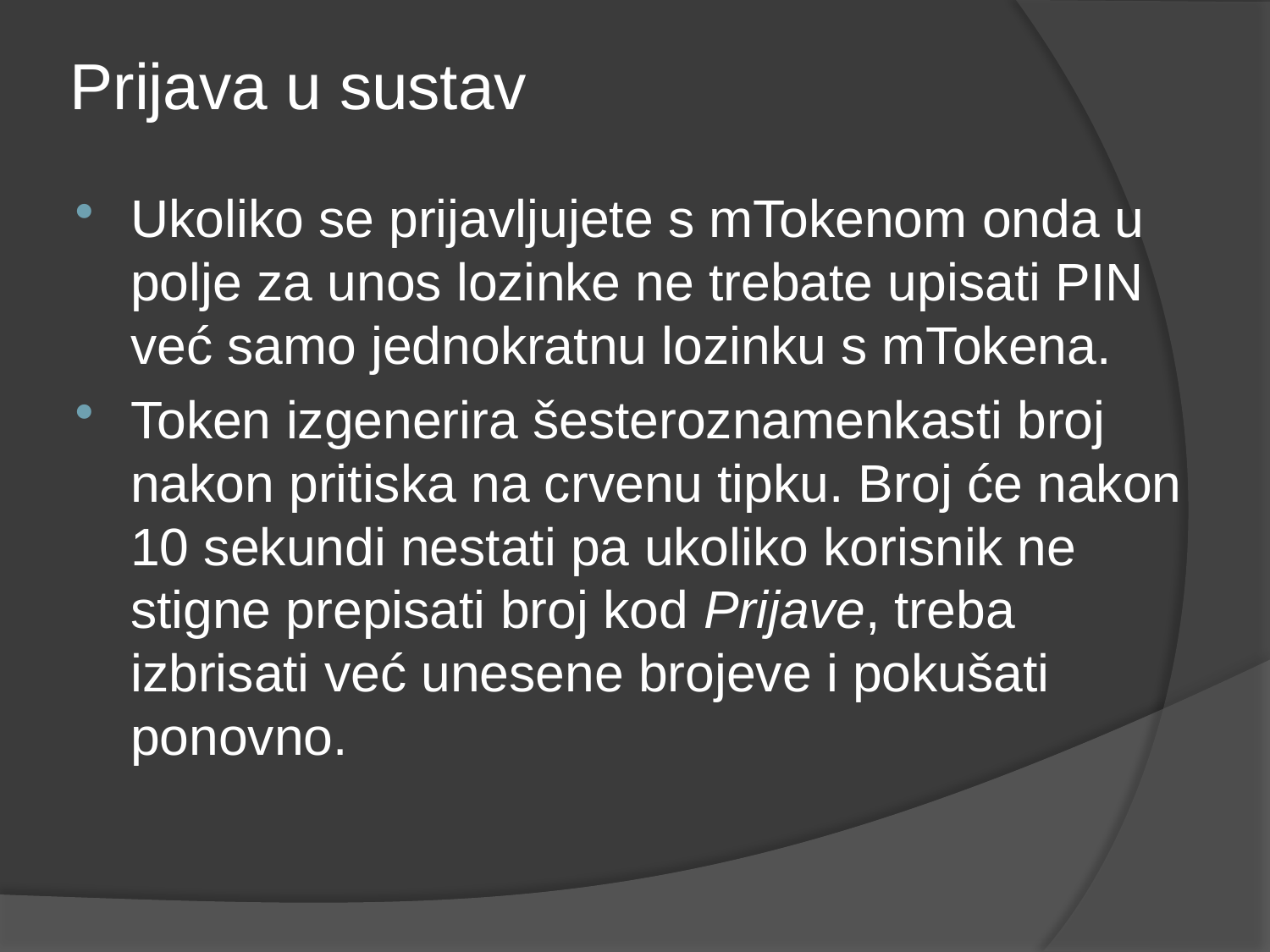

# Prijava u sustav
Ukoliko se prijavljujete s mTokenom onda u polje za unos lozinke ne trebate upisati PIN već samo jednokratnu lozinku s mTokena.
Token izgenerira šesteroznamenkasti broj nakon pritiska na crvenu tipku. Broj će nakon 10 sekundi nestati pa ukoliko korisnik ne stigne prepisati broj kod Prijave, treba izbrisati već unesene brojeve i pokušati ponovno.